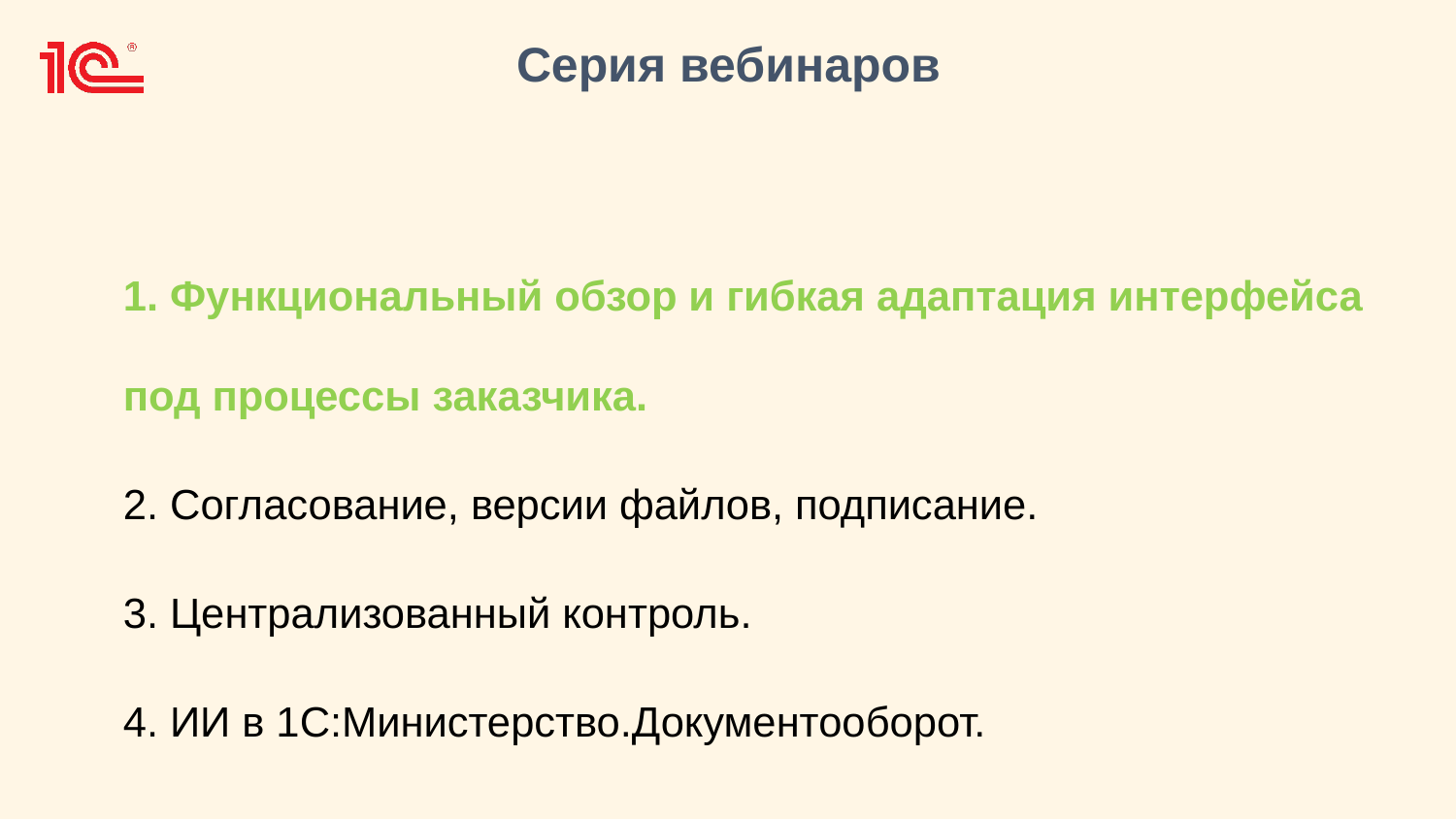

# Серия вебинаров
1. Функциональный обзор и гибкая адаптация интерфейса под процессы заказчика.
2. Согласование, версии файлов, подписание.
3. Централизованный контроль.
4. ИИ в 1С:Министерство.Документооборот.